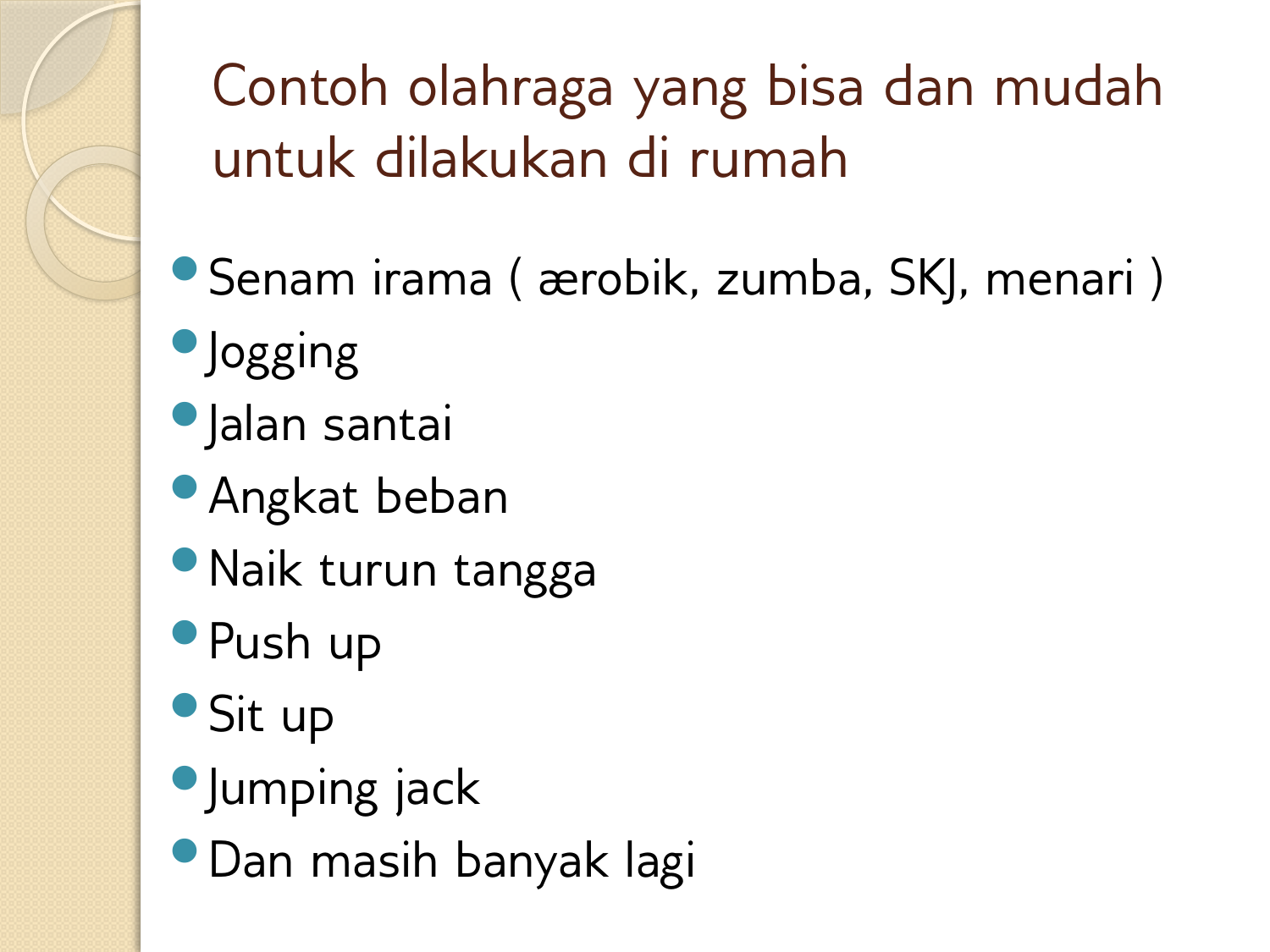

# Contoh olahraga yang bisa dan mudah untuk dilakukan di rumah
Senam irama ( aerobik, zumba, SKJ, menari )
Jogging
Jalan santai
Angkat beban
Naik turun tangga
Push up
Sit up
Jumping jack
Dan masih banyak lagi